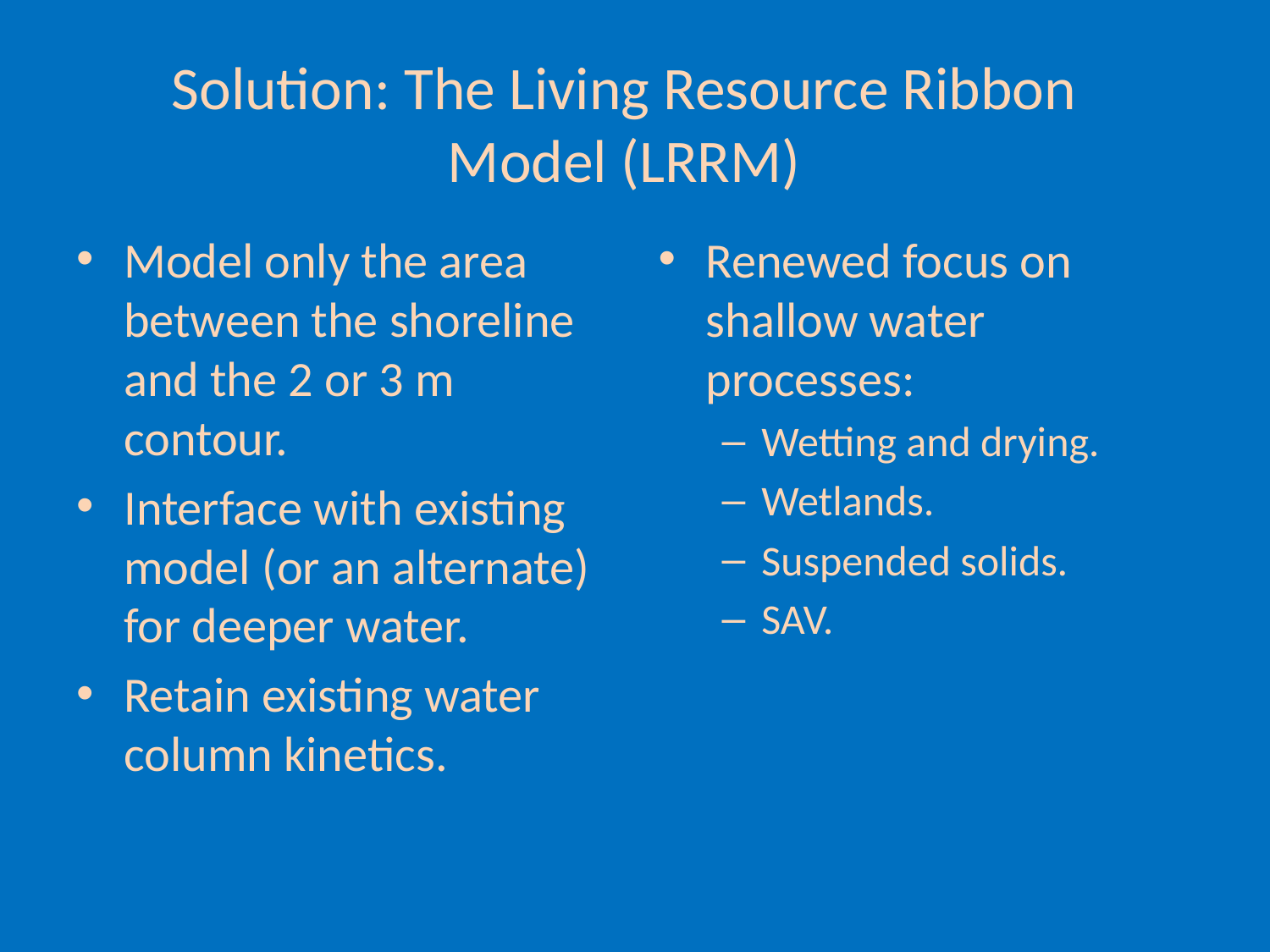

# Solution: The Living Resource Ribbon Model (LRRM)
Model only the area between the shoreline and the 2 or 3 m contour.
Interface with existing model (or an alternate) for deeper water.
Retain existing water column kinetics.
Renewed focus on shallow water processes:
Wetting and drying.
Wetlands.
Suspended solids.
SAV.